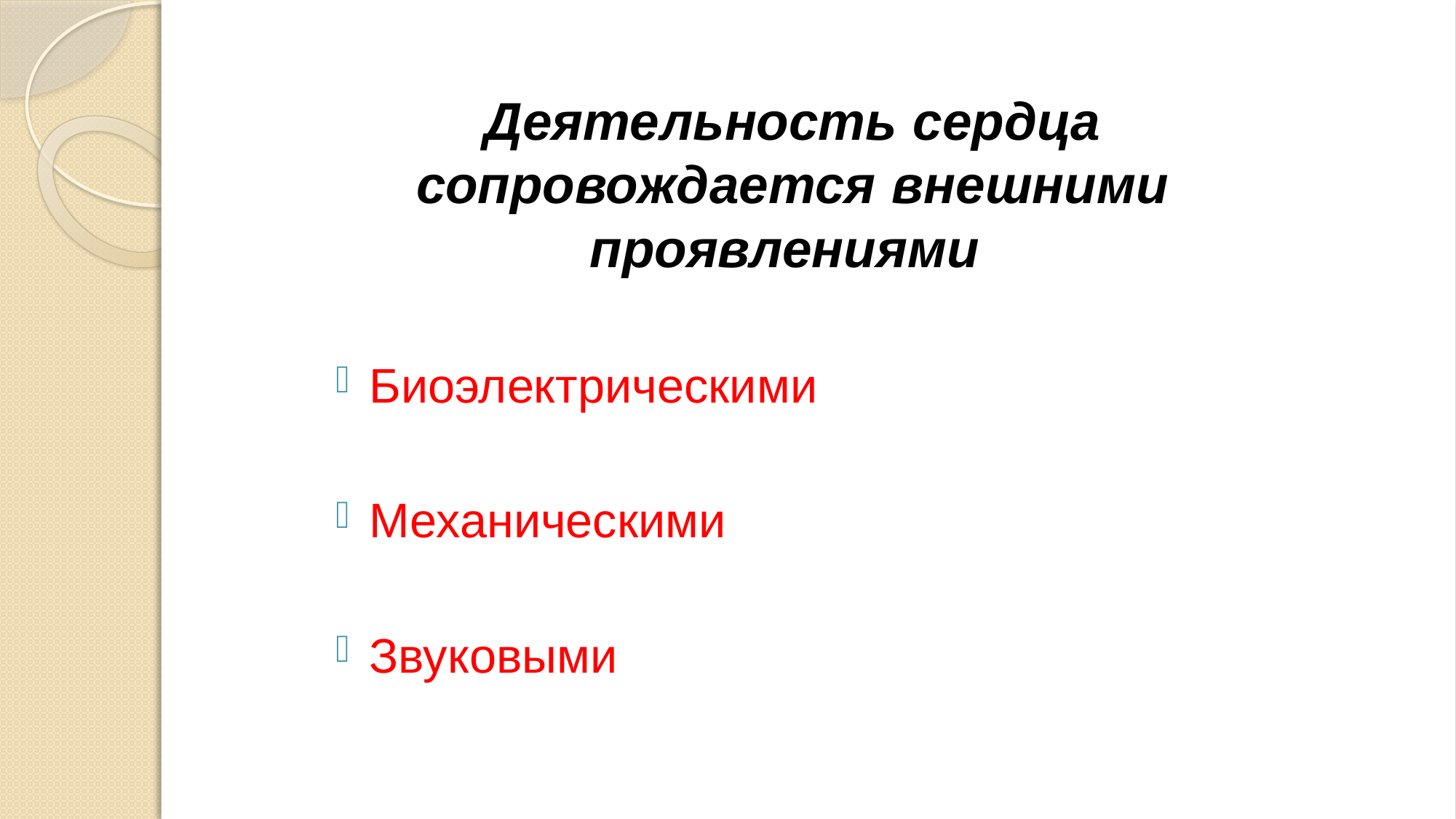

Деятельность сердца сопровождается внешними проявлениями

Биоэлектрическими

Механическими

Звуковыми